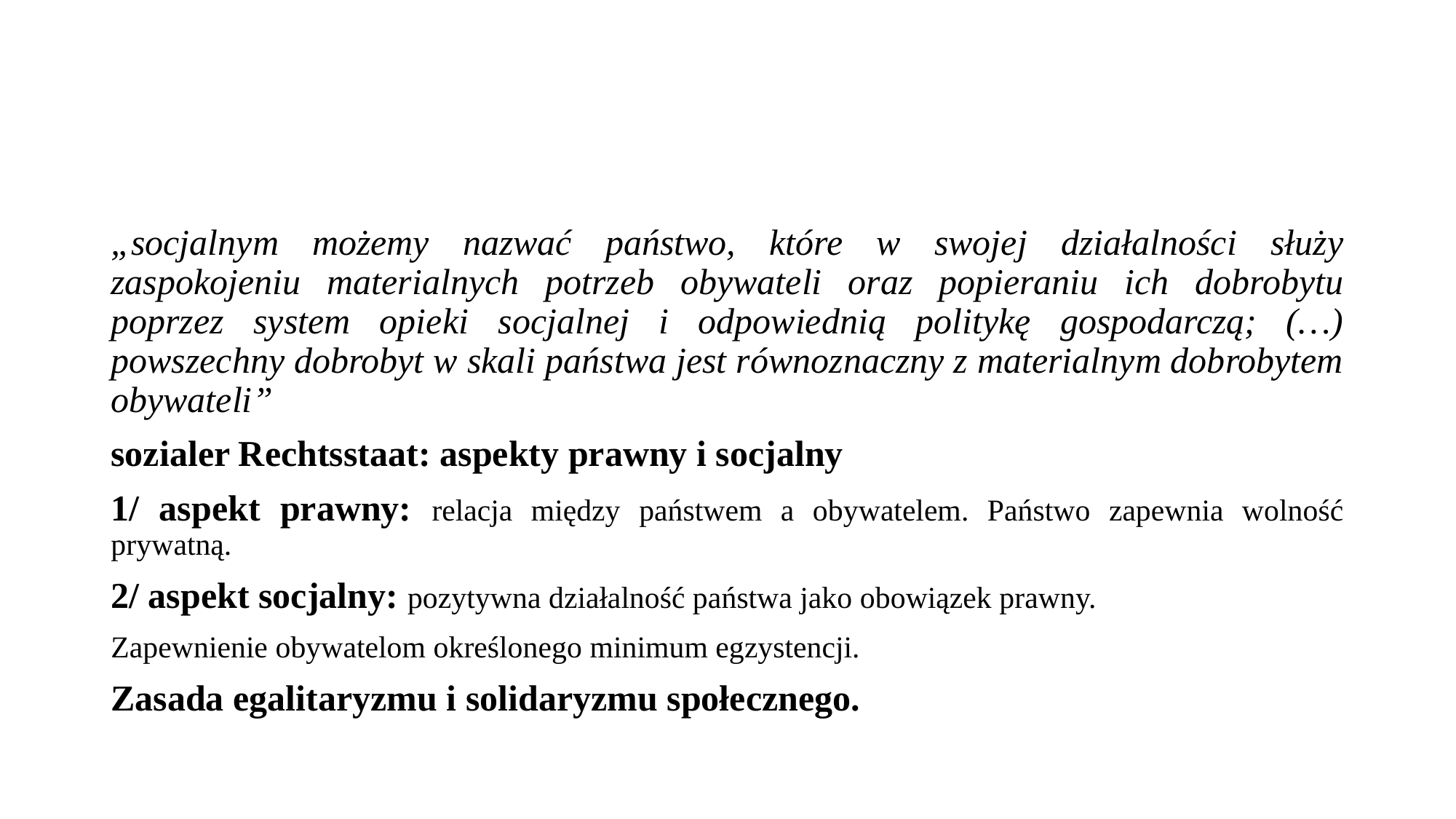

#
„socjalnym możemy nazwać państwo, które w swojej działalności służy zaspokojeniu materialnych potrzeb obywateli oraz popieraniu ich dobrobytu poprzez system opieki socjalnej i odpowiednią politykę gospodarczą; (…) powszechny dobrobyt w skali państwa jest równoznaczny z materialnym dobrobytem obywateli”
sozialer Rechtsstaat: aspekty prawny i socjalny
1/ aspekt prawny: relacja między państwem a obywatelem. Państwo zapewnia wolność prywatną.
2/ aspekt socjalny: pozytywna działalność państwa jako obowiązek prawny.
Zapewnienie obywatelom określonego minimum egzystencji.
Zasada egalitaryzmu i solidaryzmu społecznego.